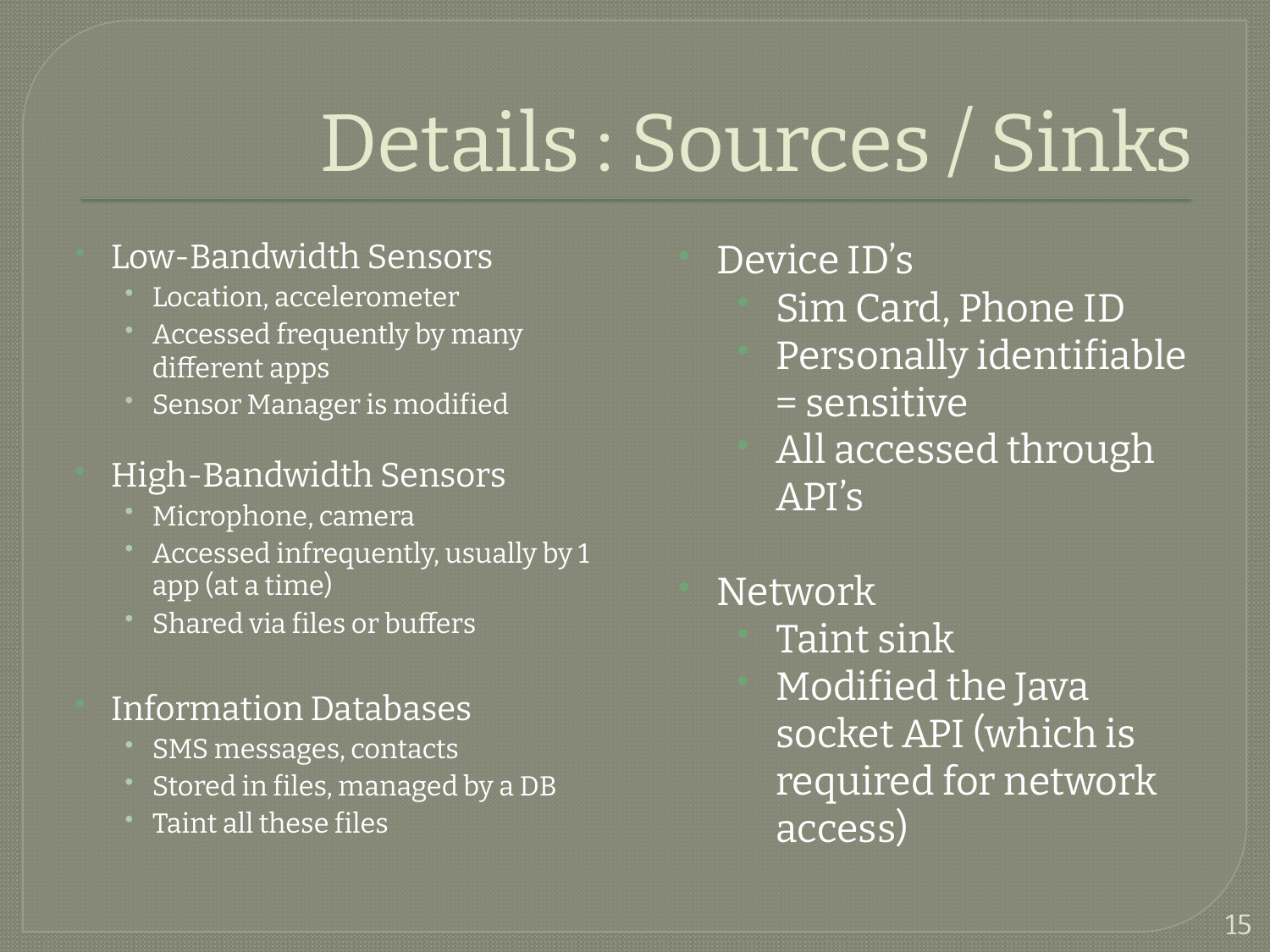

# Details : Sources / Sinks
Device ID’s
Sim Card, Phone ID
Personally identifiable = sensitive
All accessed through API’s

Network
Taint sink
Modified the Java socket API (which is required for network access)

Low-Bandwidth Sensors
Location, accelerometer
Accessed frequently by many different apps
Sensor Manager is modified
High-Bandwidth Sensors
Microphone, camera
Accessed infrequently, usually by 1 app (at a time)
Shared via files or buffers

Information Databases
SMS messages, contacts
Stored in files, managed by a DB
Taint all these files
15